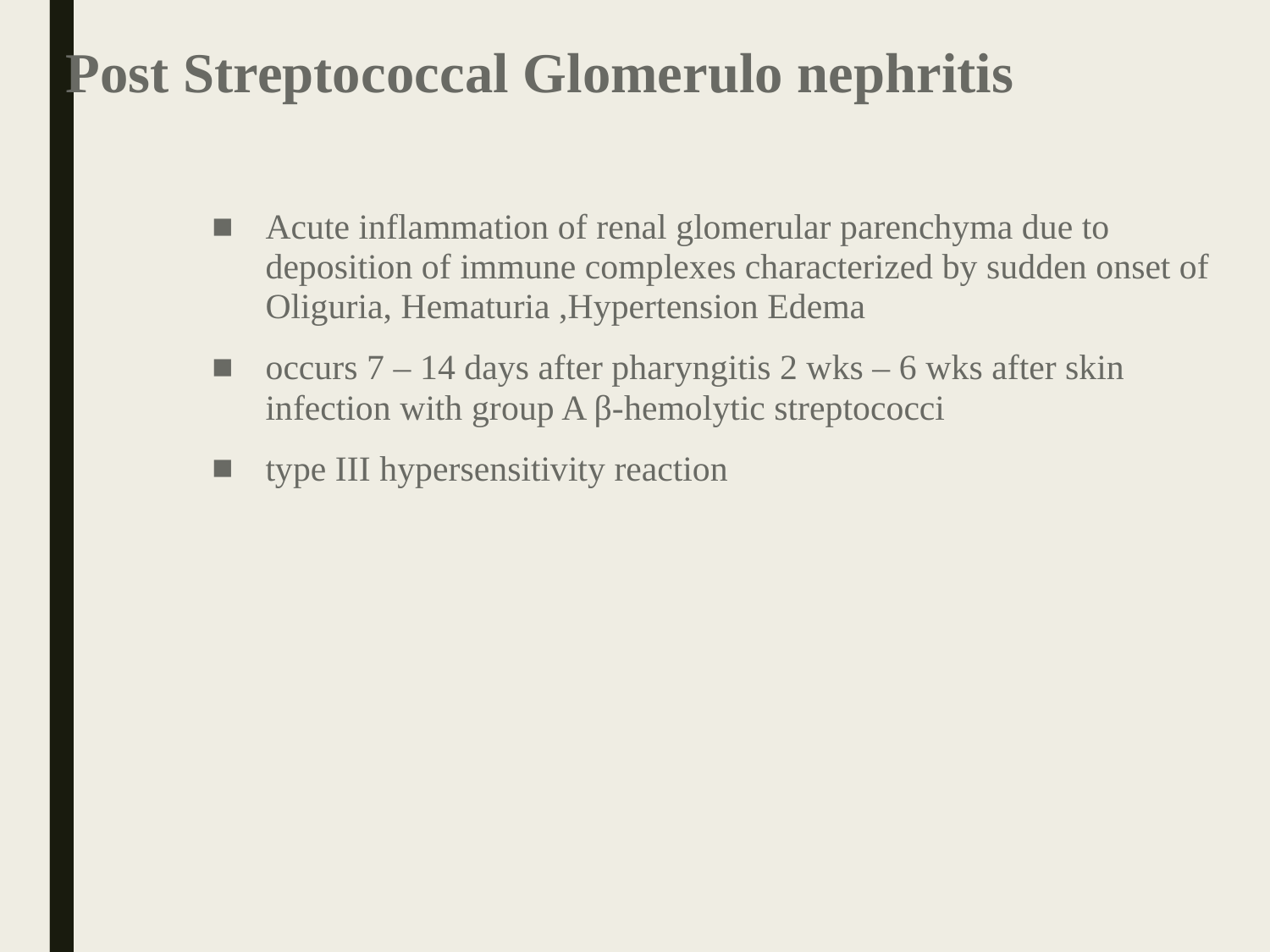

# Post Streptococcal Glomerulo nephritis
Acute inflammation of renal glomerular parenchyma due to deposition of immune complexes characterized by sudden onset of Oliguria, Hematuria ,Hypertension Edema
occurs 7 – 14 days after pharyngitis 2 wks – 6 wks after skin infection with group A β‐hemolytic streptococci
type III hypersensitivity reaction